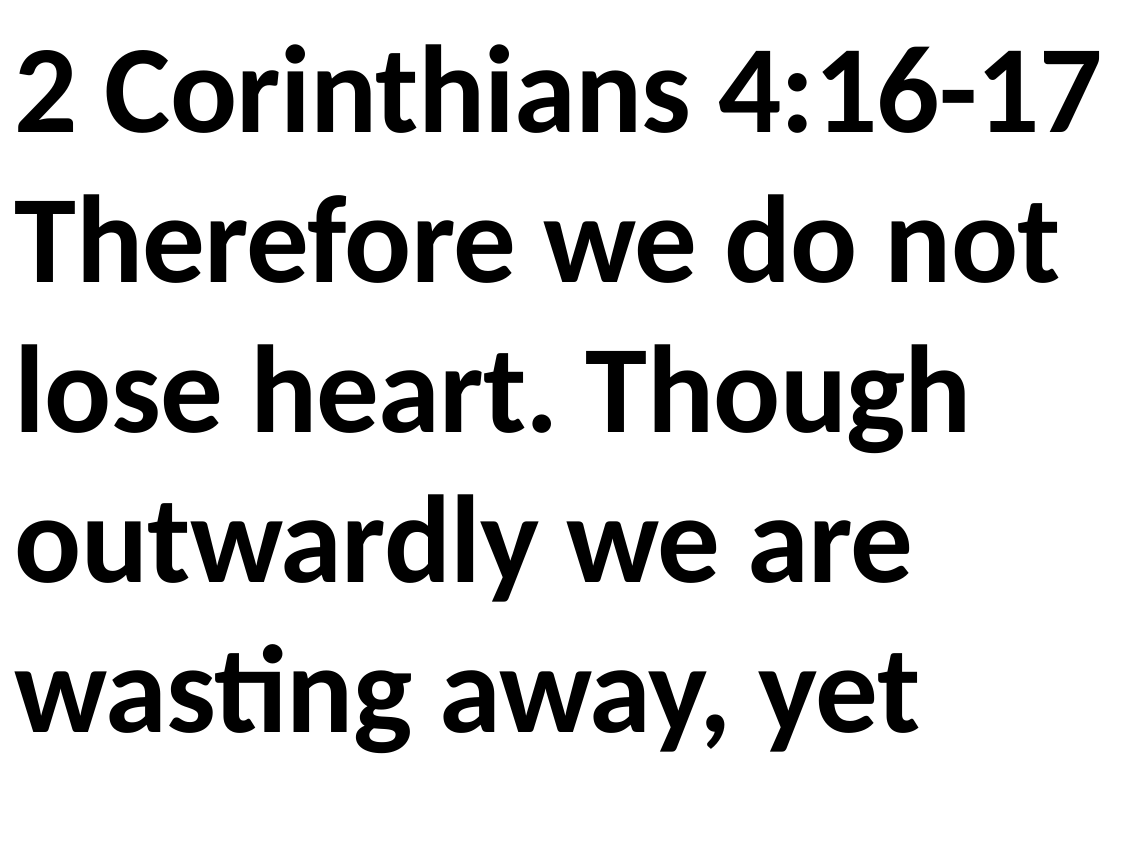

2 Corinthians 4:16-17
Therefore we do not lose heart. Though outwardly we are wasting away, yet

inwardly we are being renewed day by day. For our light and momentary troubles are achieving for us an eternal glory that far outweighs them all.